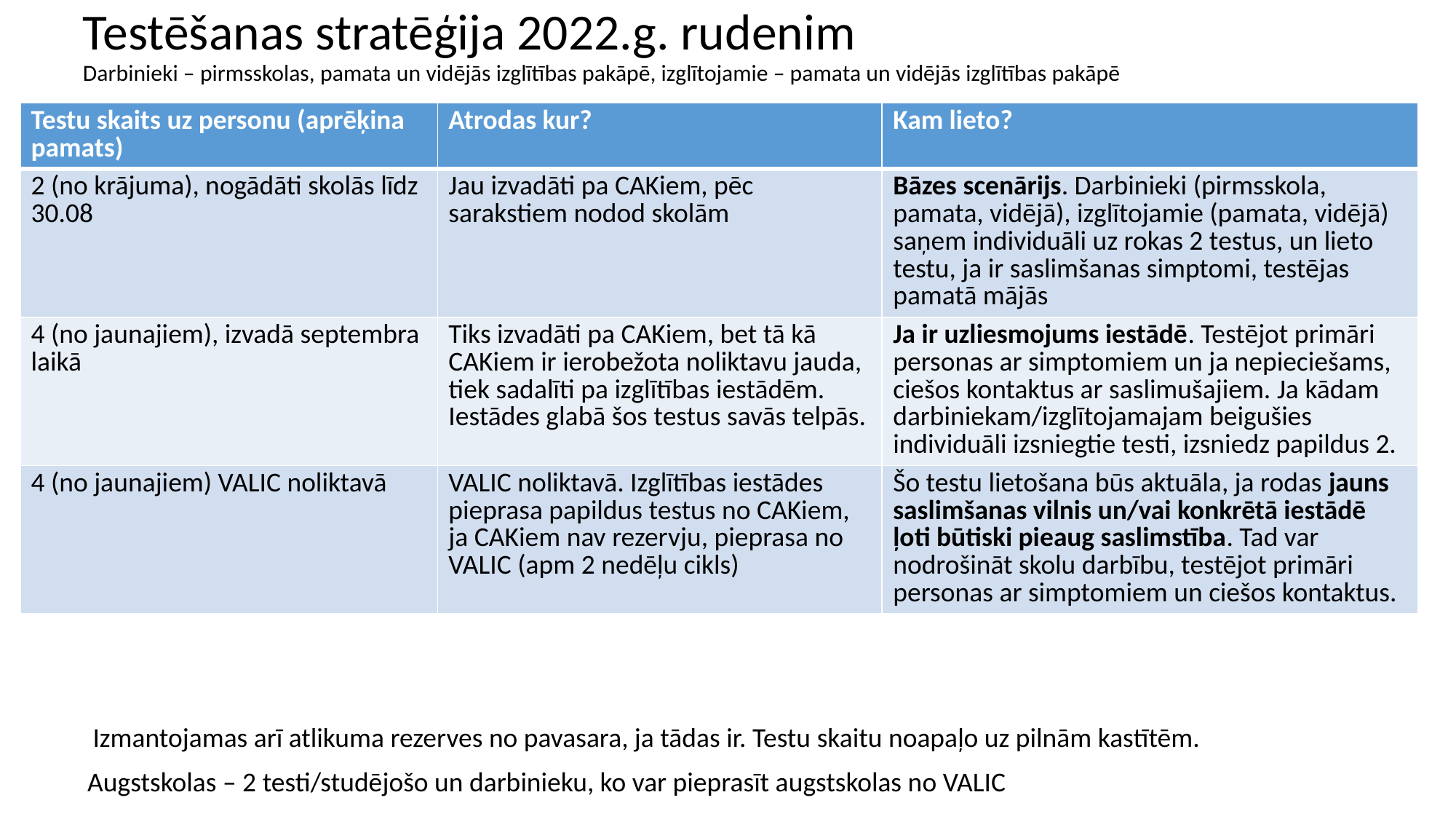

# Testēšanas stratēģija 2022.g. rudenim Darbinieki – pirmsskolas, pamata un vidējās izglītības pakāpē, izglītojamie – pamata un vidējās izglītības pakāpē
| Testu skaits uz personu (aprēķina pamats) | Atrodas kur? | Kam lieto? |
| --- | --- | --- |
| 2 (no krājuma), nogādāti skolās līdz 30.08 | Jau izvadāti pa CAKiem, pēc sarakstiem nodod skolām | Bāzes scenārijs. Darbinieki (pirmsskola, pamata, vidējā), izglītojamie (pamata, vidējā) saņem individuāli uz rokas 2 testus, un lieto testu, ja ir saslimšanas simptomi, testējas pamatā mājās |
| 4 (no jaunajiem), izvadā septembra laikā | Tiks izvadāti pa CAKiem, bet tā kā CAKiem ir ierobežota noliktavu jauda, tiek sadalīti pa izglītības iestādēm. Iestādes glabā šos testus savās telpās. | Ja ir uzliesmojums iestādē. Testējot primāri personas ar simptomiem un ja nepieciešams, ciešos kontaktus ar saslimušajiem. Ja kādam darbiniekam/izglītojamajam beigušies individuāli izsniegtie testi, izsniedz papildus 2. |
| 4 (no jaunajiem) VALIC noliktavā | VALIC noliktavā. Izglītības iestādes pieprasa papildus testus no CAKiem, ja CAKiem nav rezervju, pieprasa no VALIC (apm 2 nedēļu cikls) | Šo testu lietošana būs aktuāla, ja rodas jauns saslimšanas vilnis un/vai konkrētā iestādē ļoti būtiski pieaug saslimstība. Tad var nodrošināt skolu darbību, testējot primāri personas ar simptomiem un ciešos kontaktus. |
Izmantojamas arī atlikuma rezerves no pavasara, ja tādas ir. Testu skaitu noapaļo uz pilnām kastītēm.
Augstskolas – 2 testi/studējošo un darbinieku, ko var pieprasīt augstskolas no VALIC